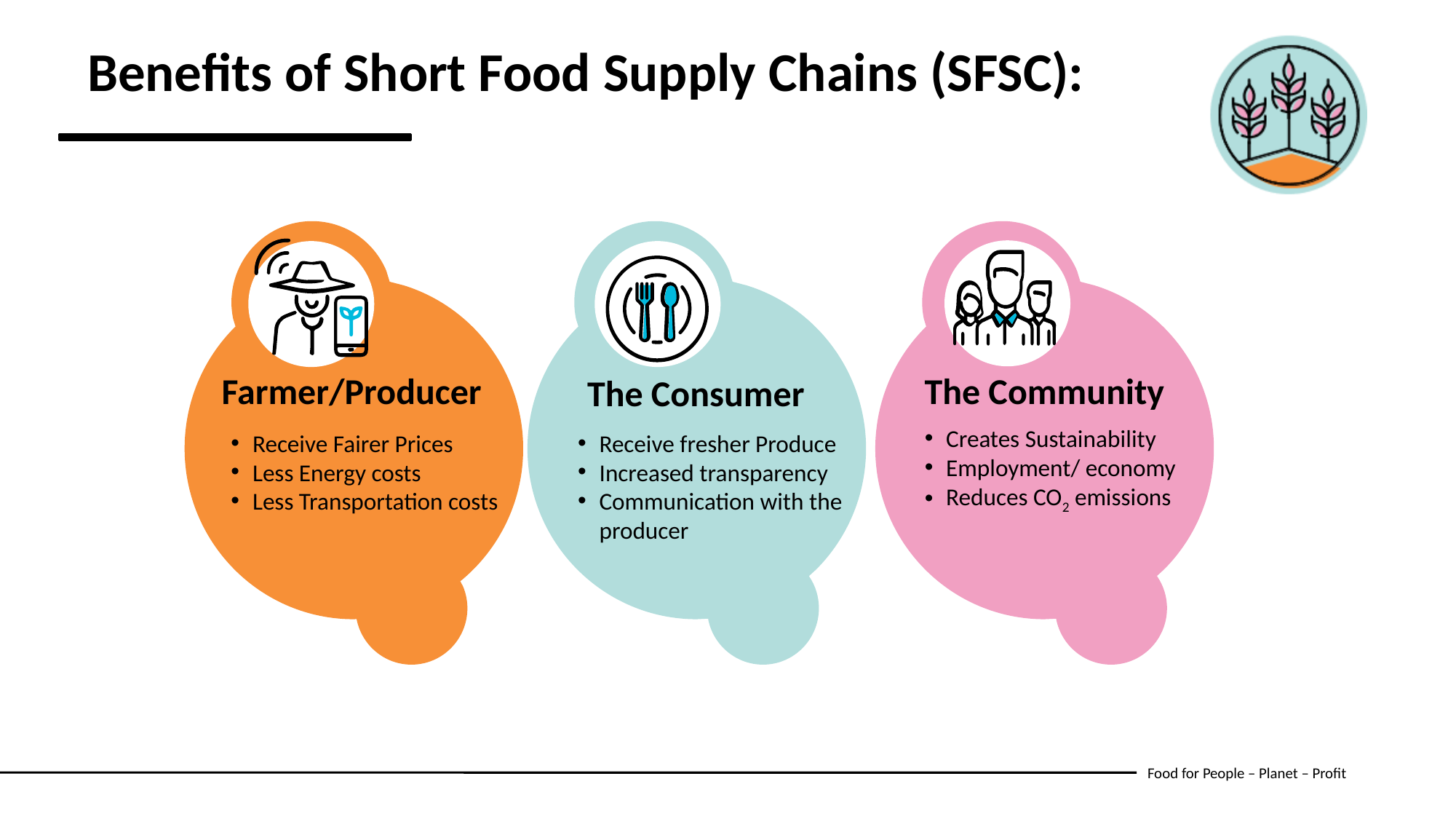

Benefits of Short Food Supply Chains (SFSC):

Farmer/Producer
The Community
The Consumer
Creates Sustainability
Employment/ economy
Reduces CO2 emissions

Receive Fairer Prices
Less Energy costs
Less Transportation costs

Receive fresher Produce
Increased transparency
Communication with the producer